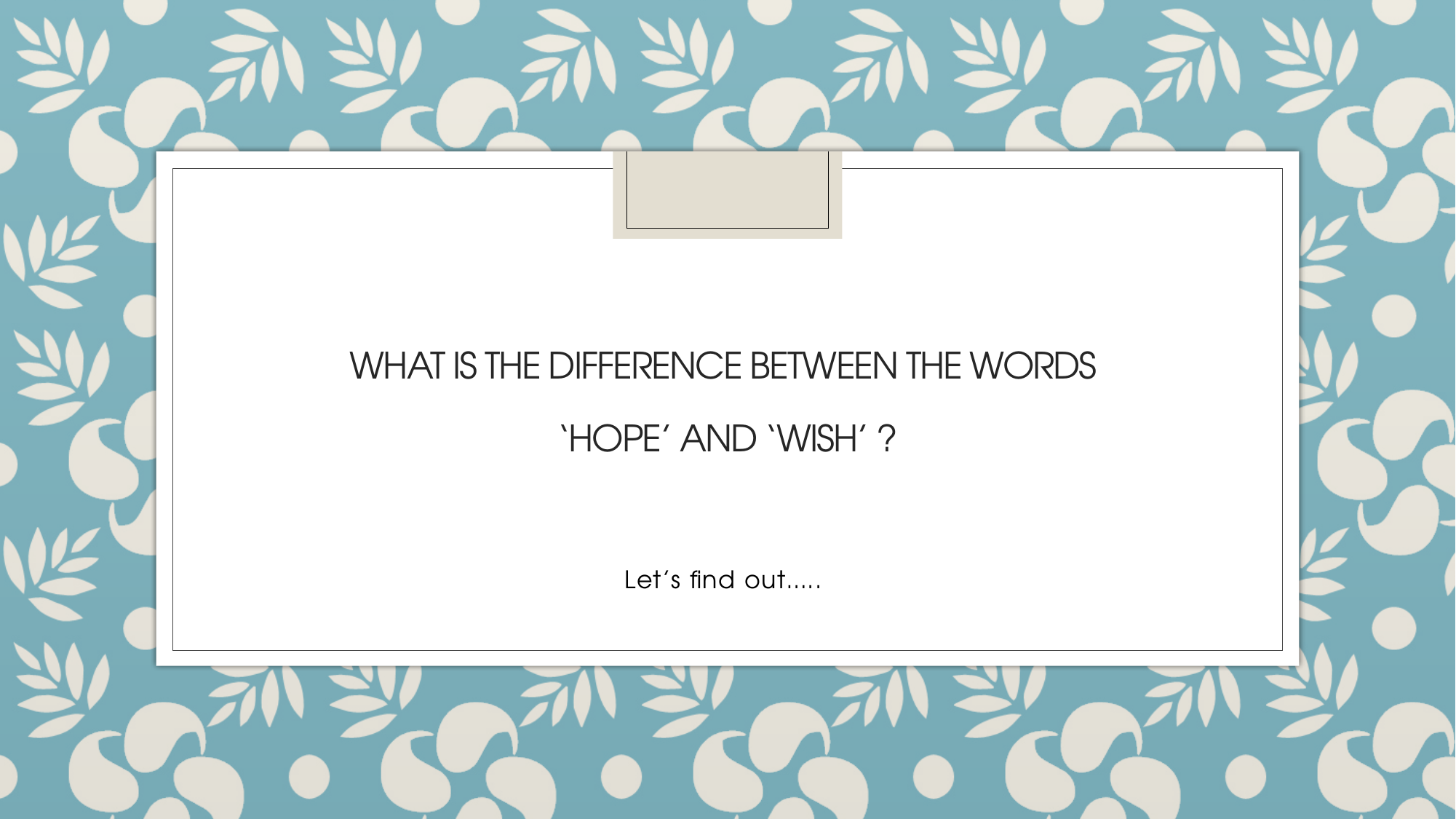

# What is the difference between the words ‘hope’ and ‘wish’ ?
Let’s find out…..